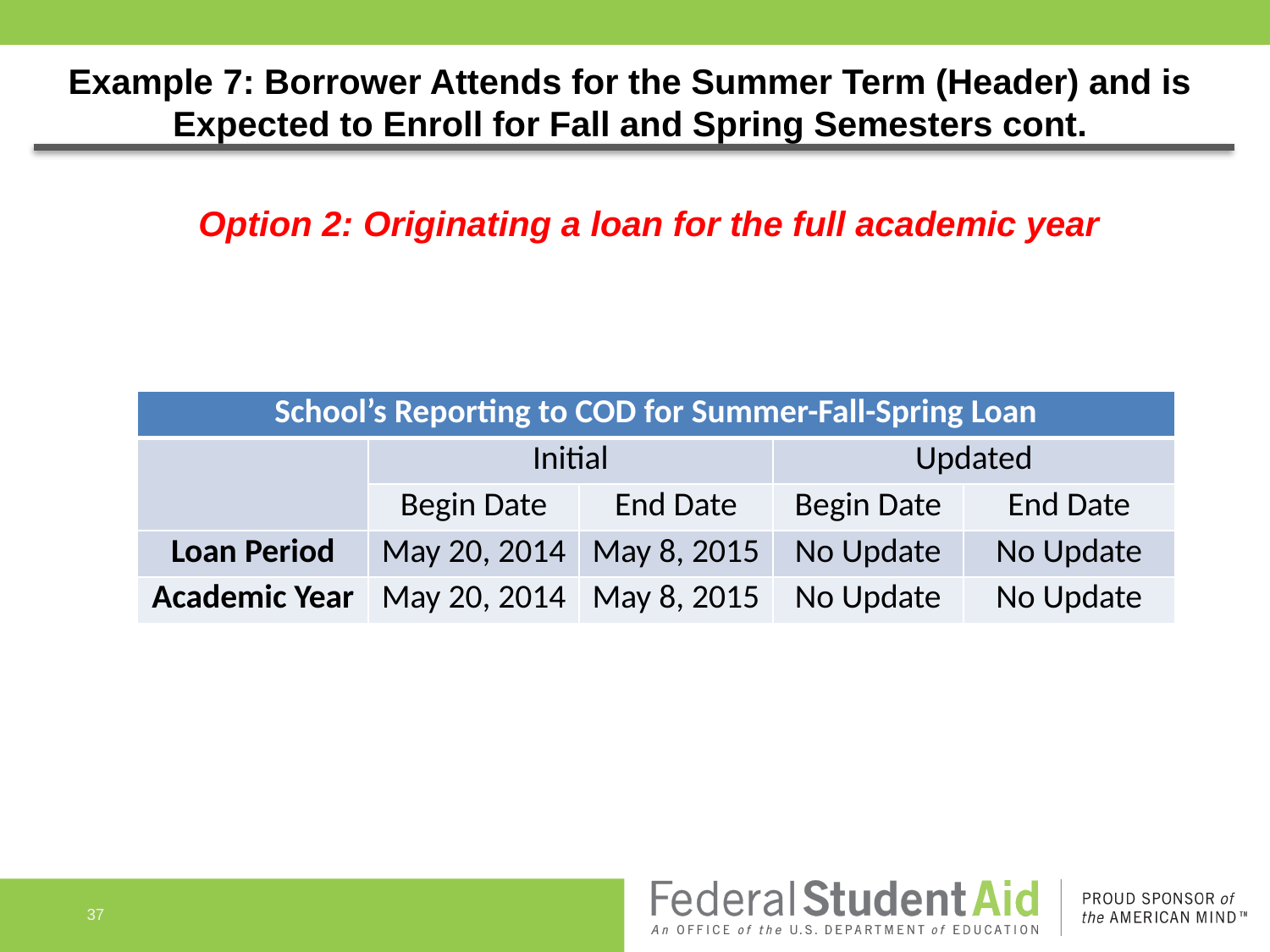

# Example 7: Borrower Attends for the Summer Term (Header) and is Expected to Enroll for Fall and Spring Semesters cont.

Option 2: Originating a loan for the full academic year

| School’s Reporting to COD for Summer-Fall-Spring Loan |  |  |  |  |
| --- | --- | --- | --- | --- |
|  | Initial |  | Updated |  |
|  | Begin Date | End Date | Begin Date | End Date |
| Loan Period | May 20, 2014 | May 8, 2015 | No Update | No Update |
| Academic Year | May 20, 2014 | May 8, 2015 | No Update | No Update |
37